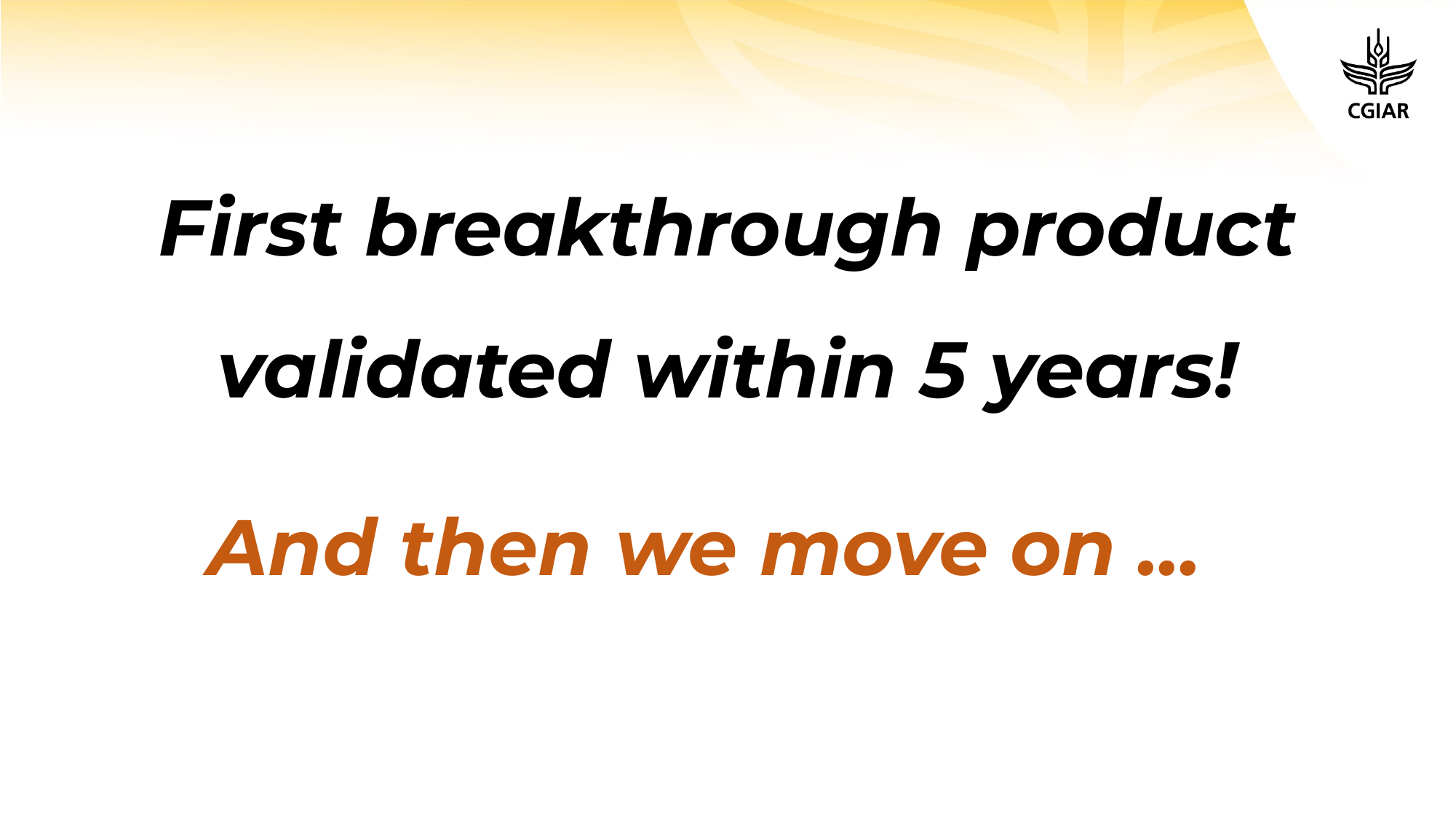

First breakthrough product validated within 5 years!

And then we move on …